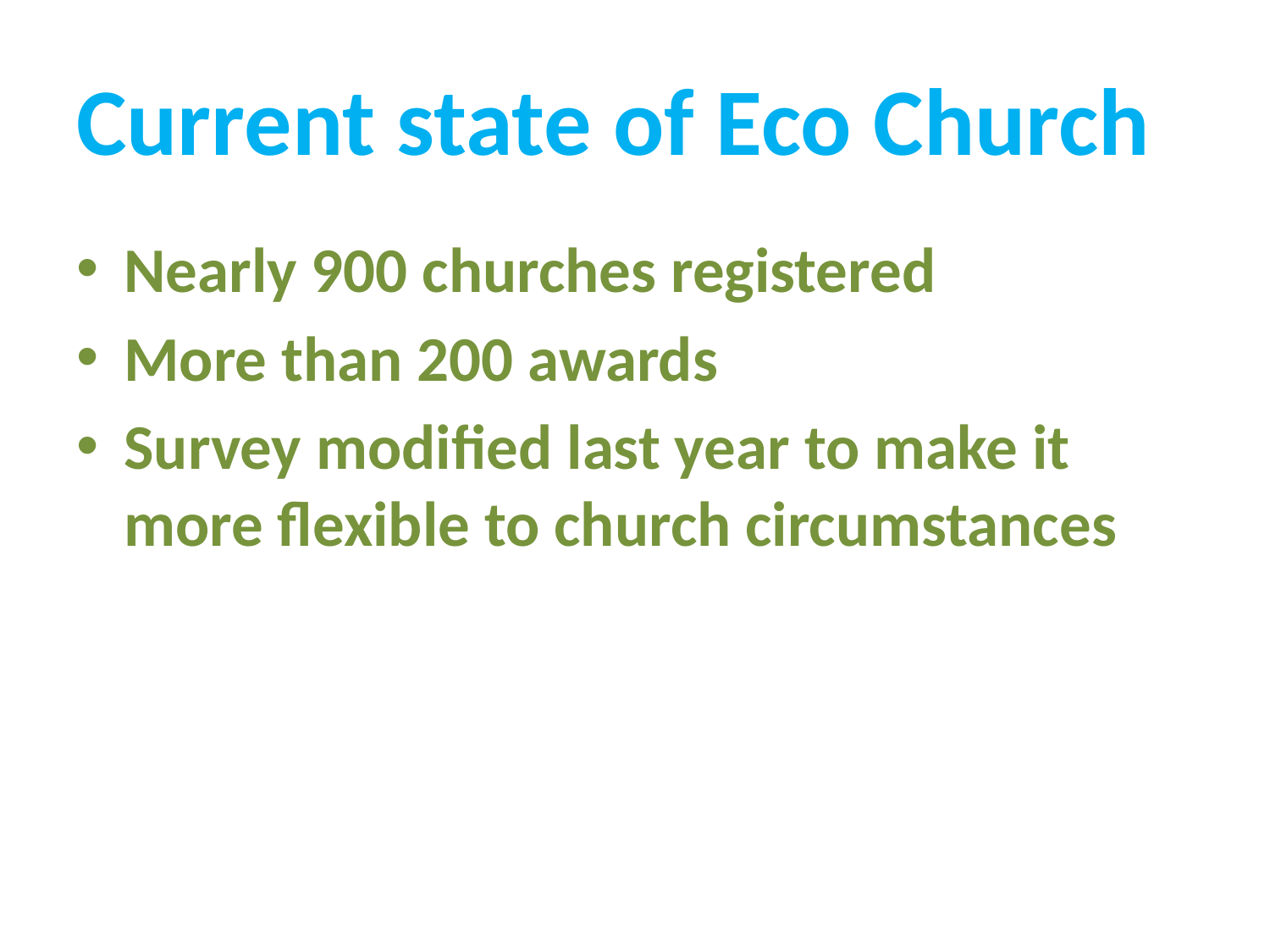

# Current state of Eco Church
Nearly 900 churches registered
More than 200 awards
Survey modified last year to make it more flexible to church circumstances